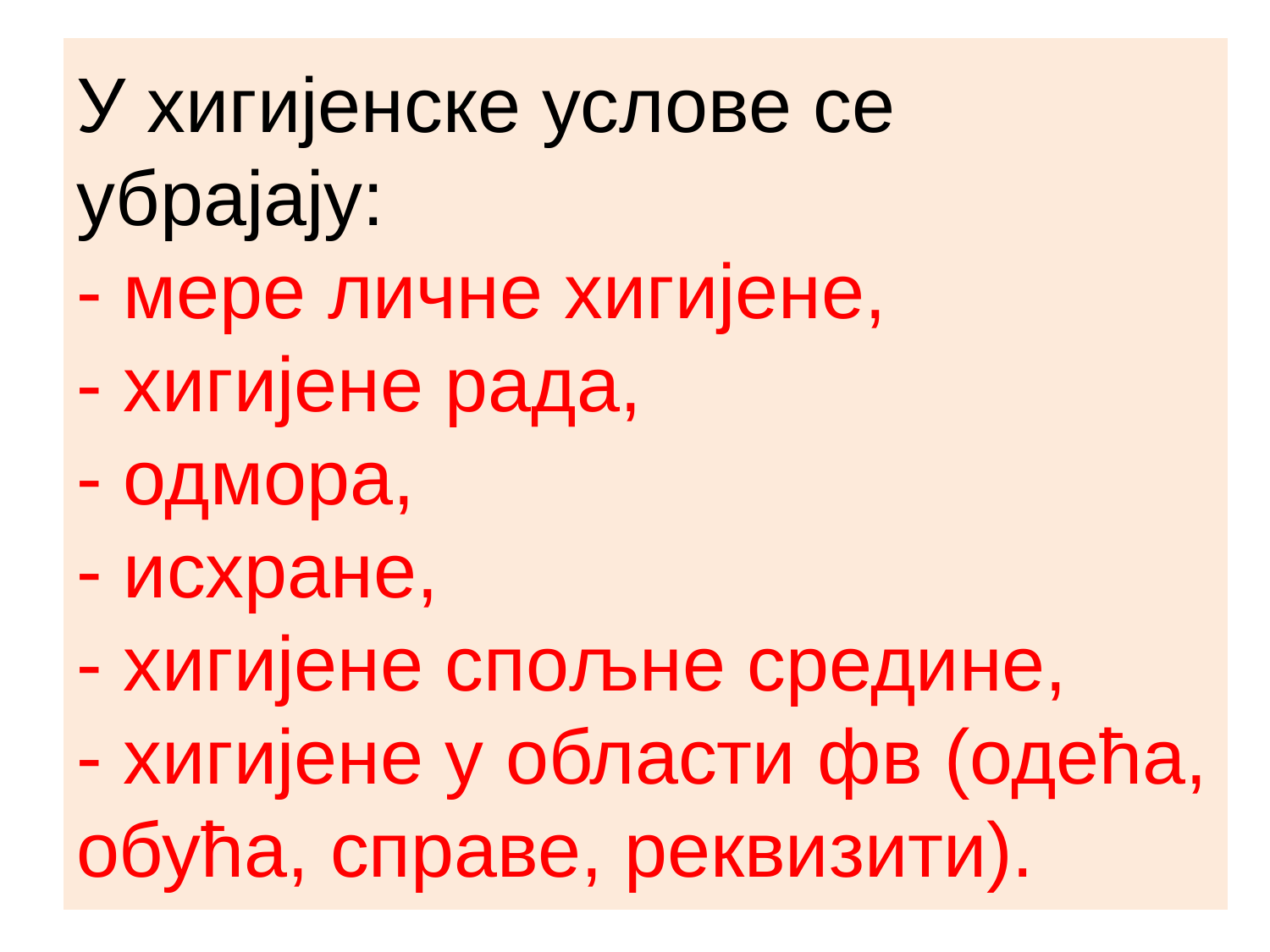

# У хигијенске услове се убрајају: - мере личне хигијене, - хигијене рада, - одмора, - исхране, - хигијене спољне средине, - хигијене у области фв (одећа, обућа, справе, реквизити).